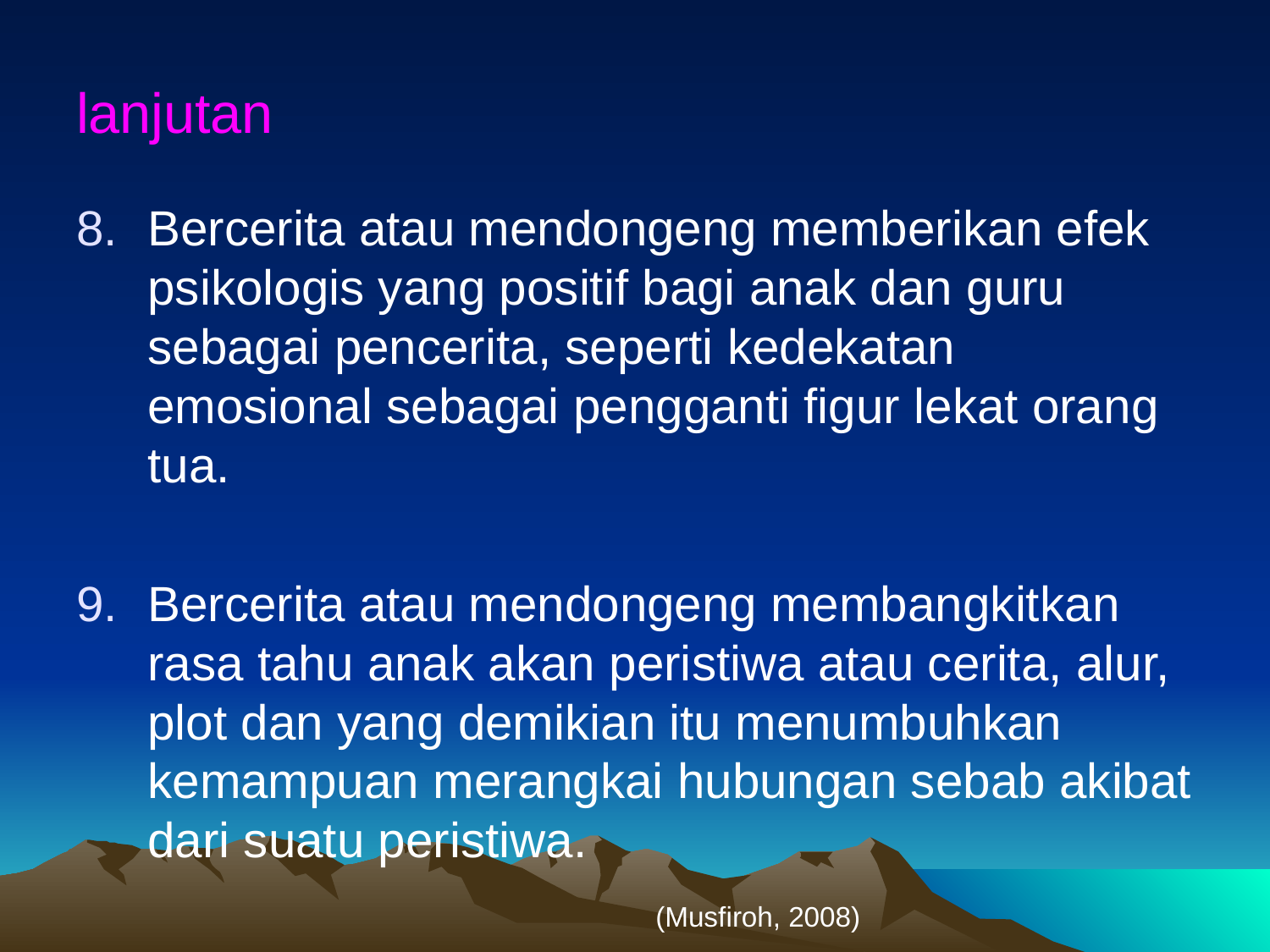

# lanjutan
Bercerita atau mendongeng memberikan efek psikologis yang positif bagi anak dan guru sebagai pencerita, seperti kedekatan emosional sebagai pengganti figur lekat orang tua.

Bercerita atau mendongeng membangkitkan rasa tahu anak akan peristiwa atau cerita, alur, plot dan yang demikian itu menumbuhkan kemampuan merangkai hubungan sebab akibat dari suatu peristiwa.
					(Musfiroh, 2008)